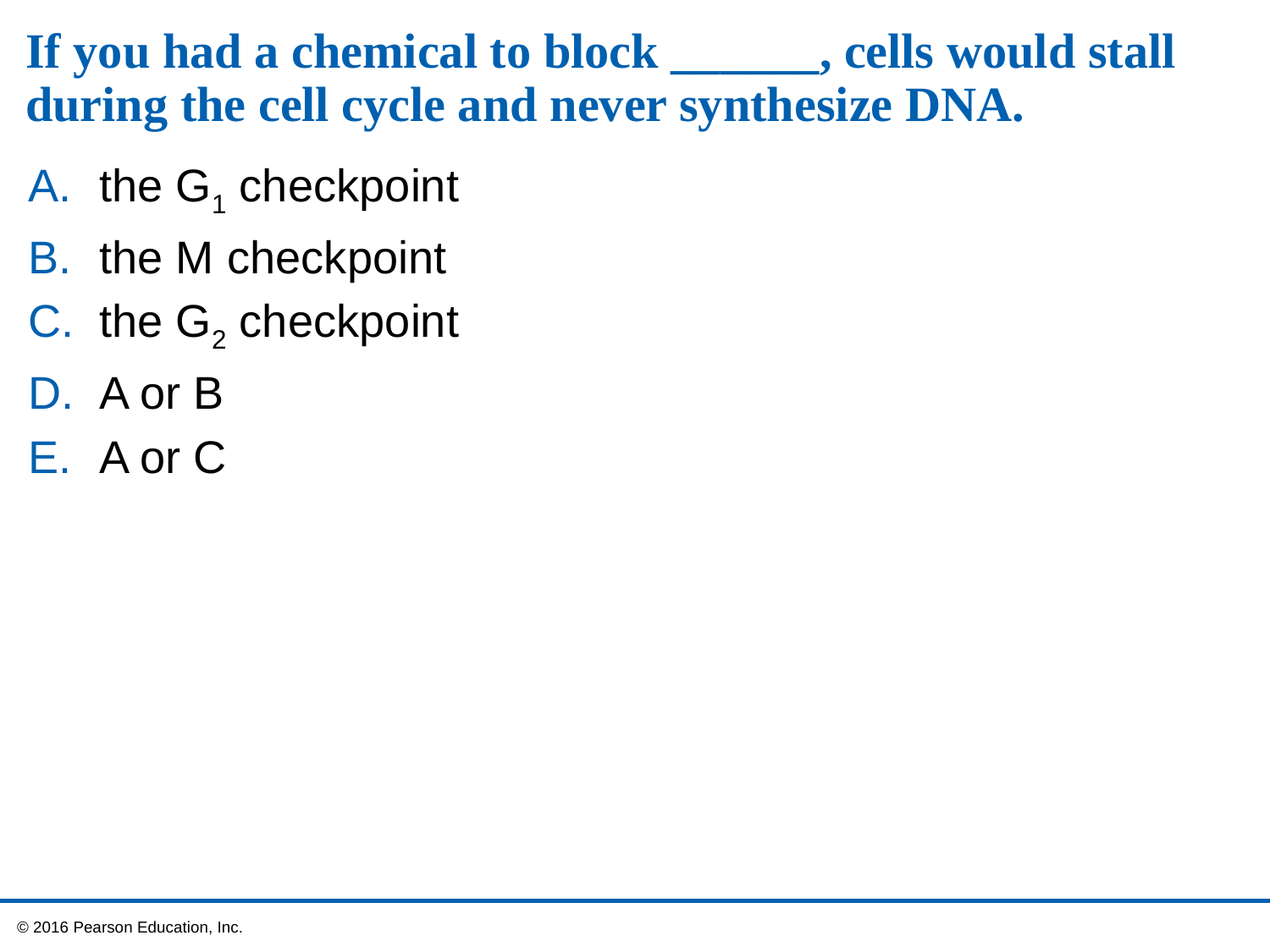

# If you had a chemical to block ______, cells would stall during the cell cycle and never synthesize DNA.
the G1 checkpoint
the M checkpoint
the G2 checkpoint
A or B
A or C
 © 2016 Pearson Education, Inc.